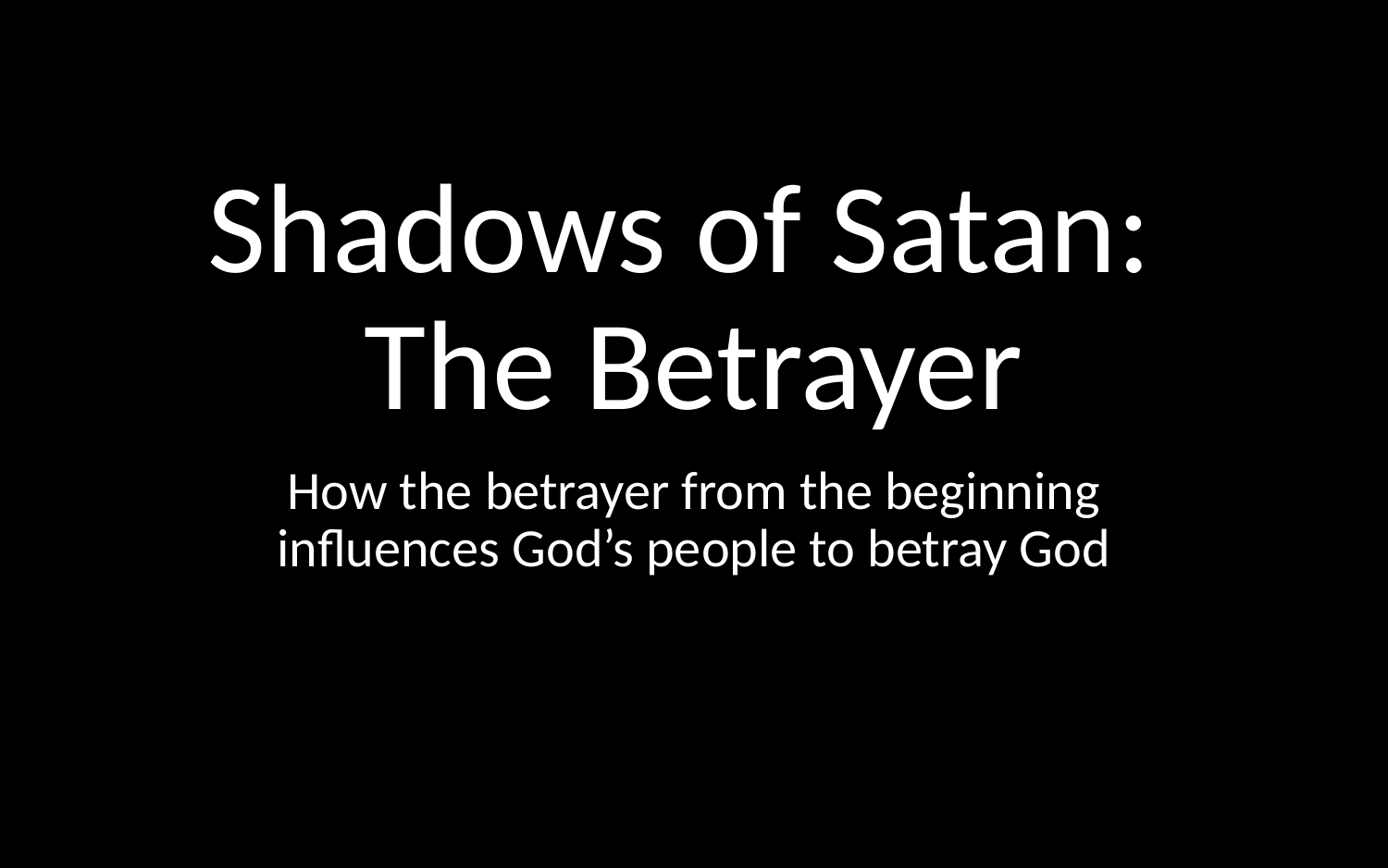

# Shadows of Satan: The Betrayer
How the betrayer from the beginning influences God’s people to betray God